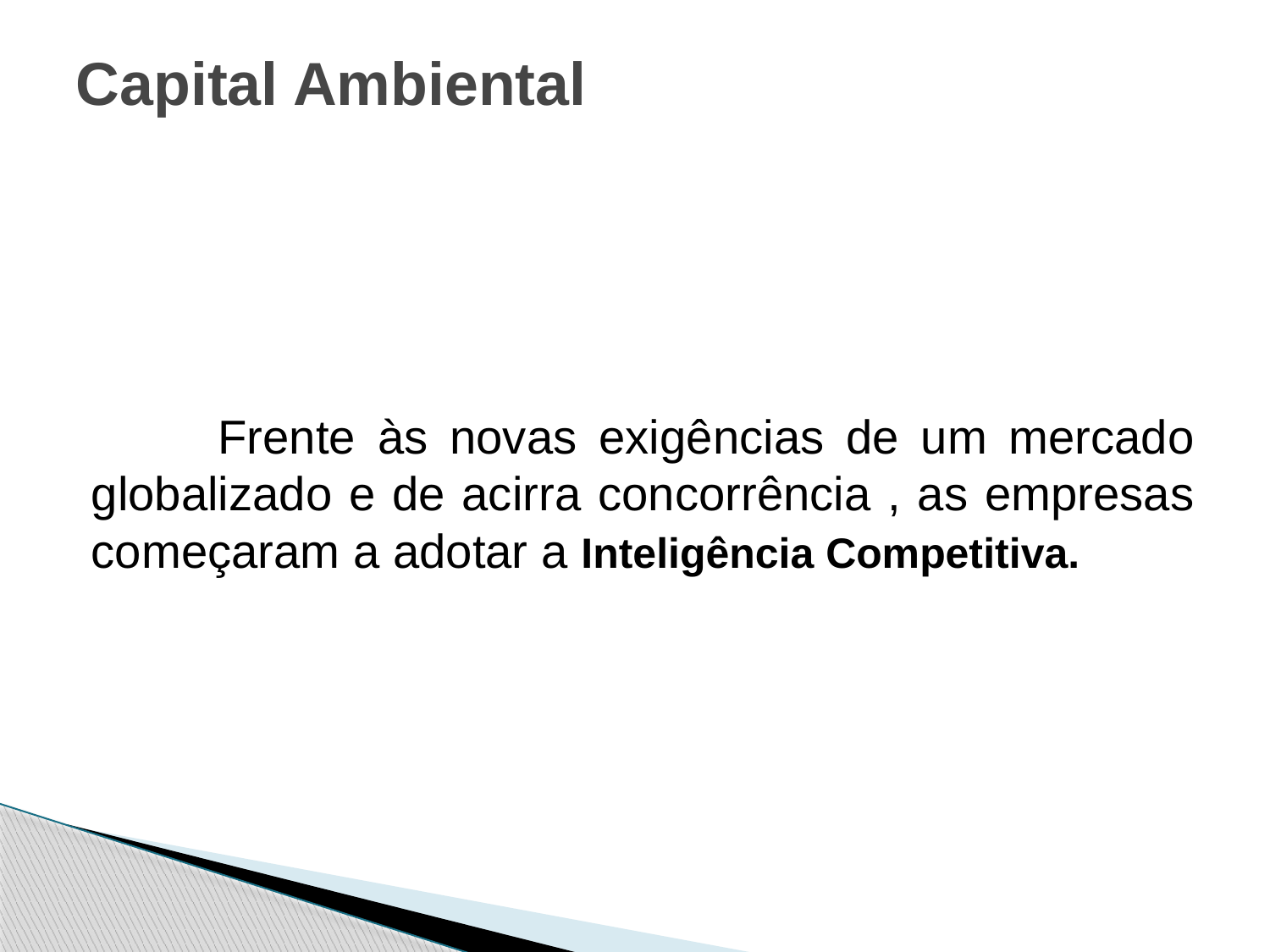

# Capital Ambiental

	Frente às novas exigências de um mercado globalizado e de acirra concorrência , as empresas começaram a adotar a Inteligência Competitiva.